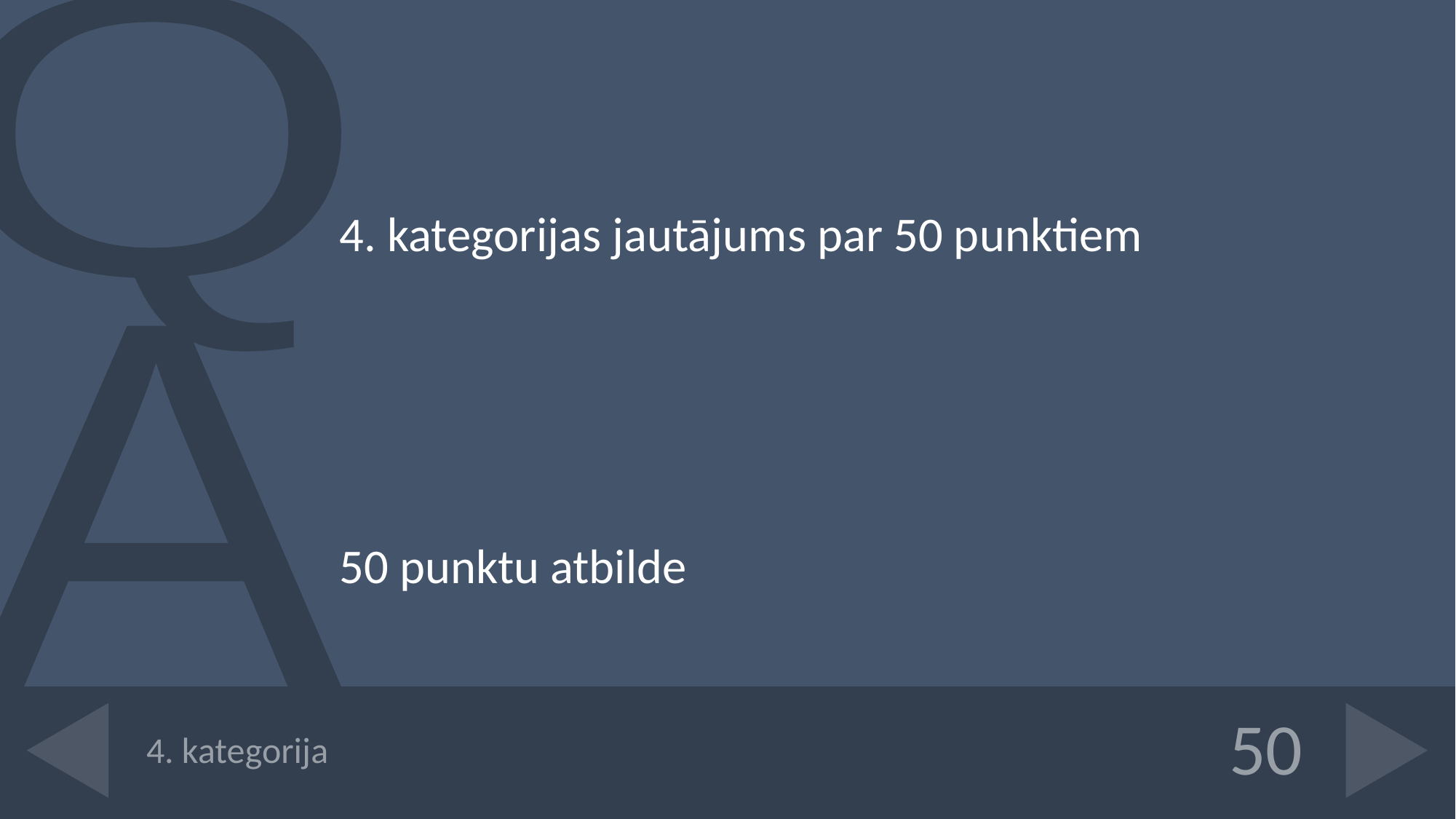

4. kategorijas jautājums par 50 punktiem
50 punktu atbilde
# 4. kategorija
50